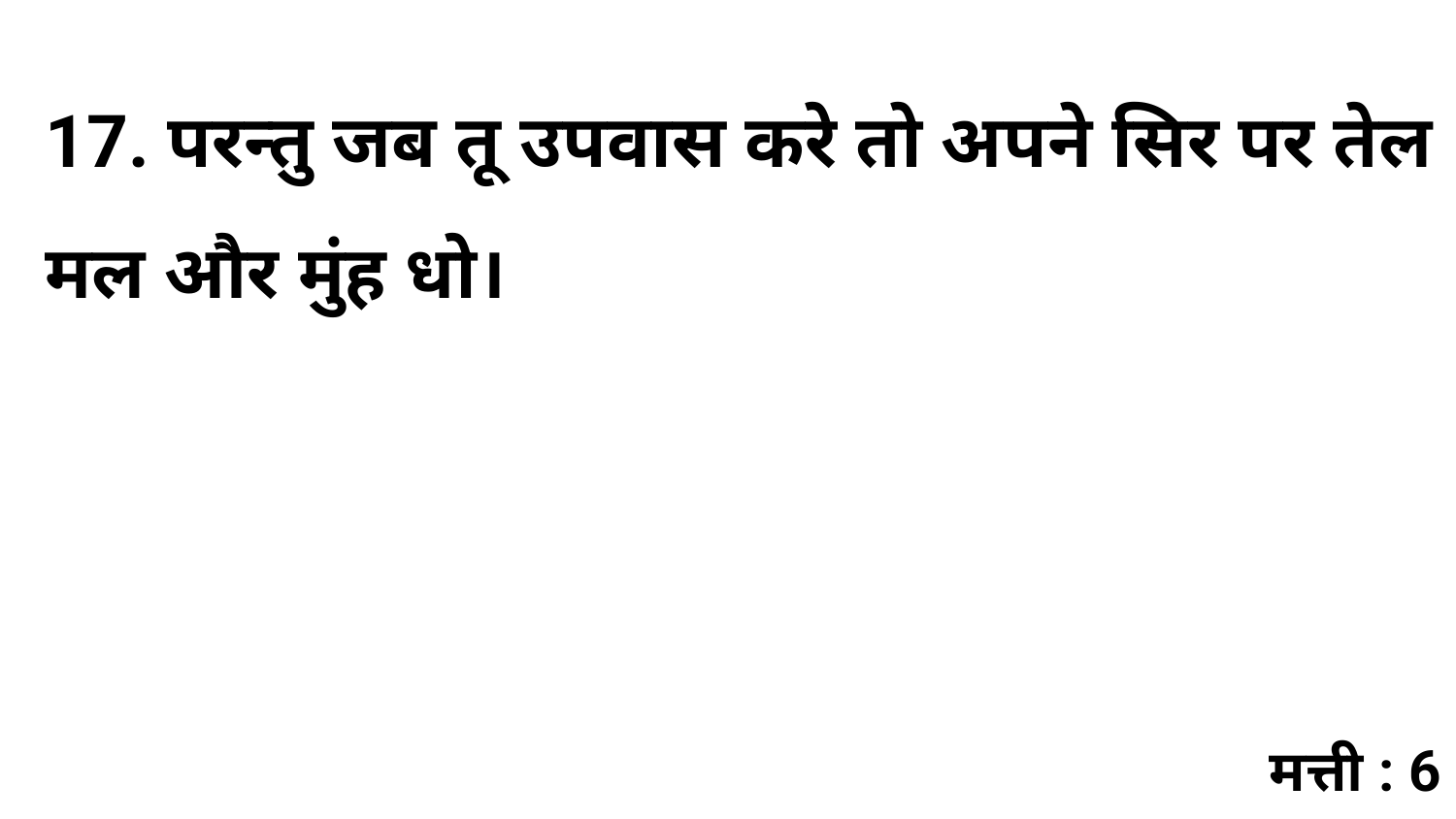

17. परन्तु जब तू उपवास करे तो अपने सिर पर तेल मल और मुंह धो।
मत्ती : 6